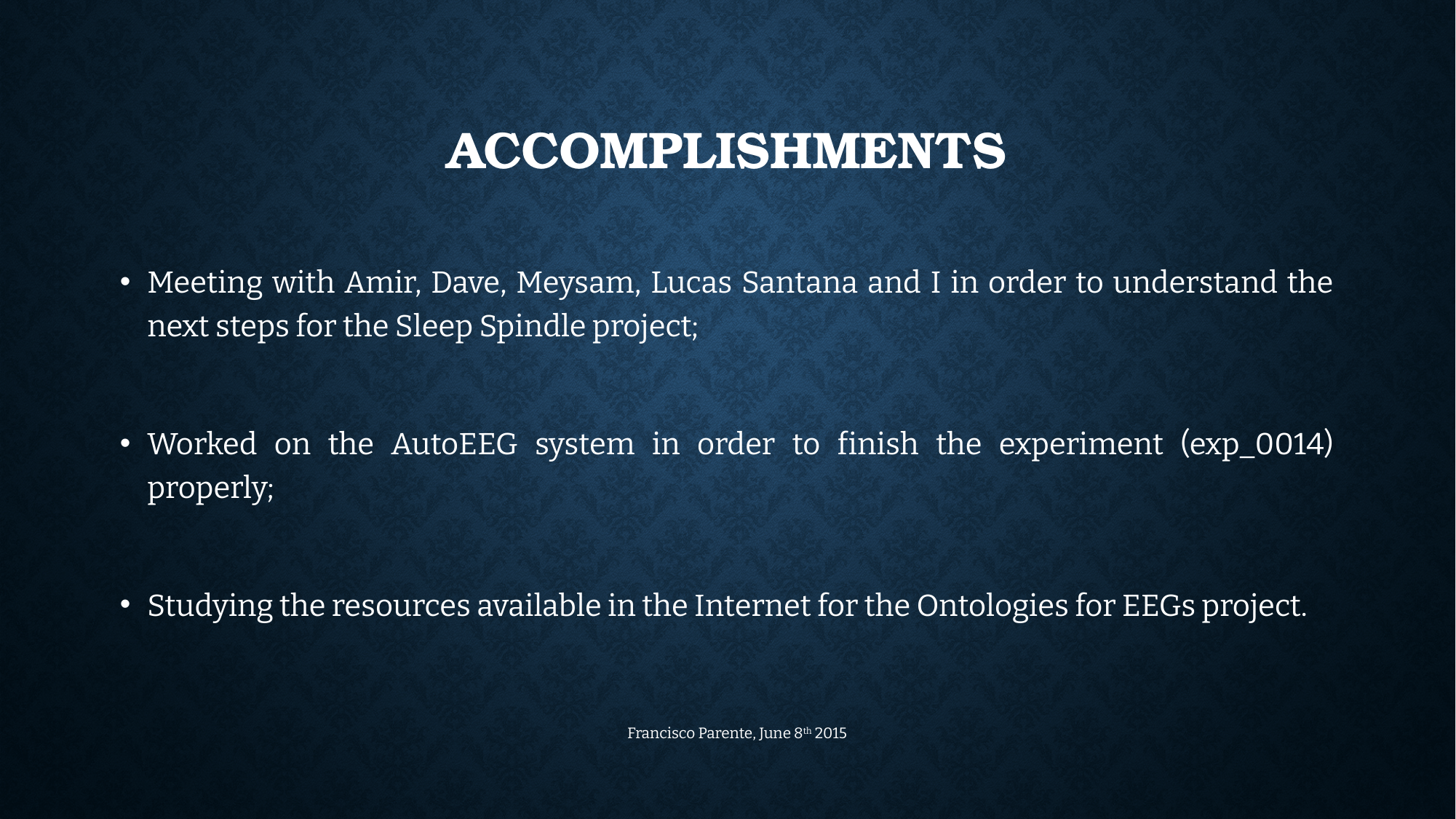

# accomplishments
Meeting with Amir, Dave, Meysam, Lucas Santana and I in order to understand the next steps for the Sleep Spindle project;

Worked on the AutoEEG system in order to finish the experiment (exp_0014) properly;

Studying the resources available in the Internet for the Ontologies for EEGs project.

Francisco Parente, June 8th 2015